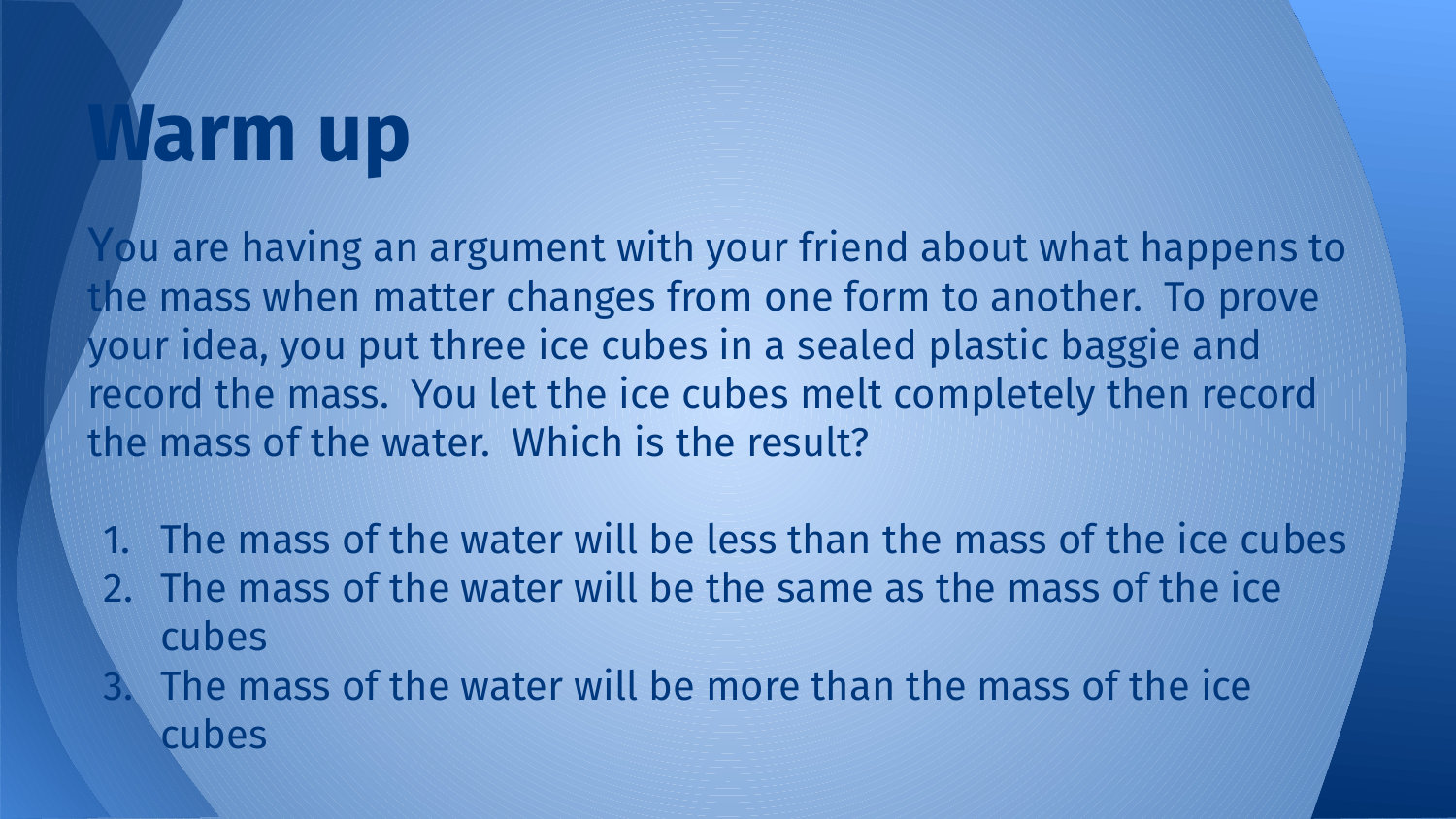

# Warm up
You are having an argument with your friend about what happens to the mass when matter changes from one form to another.  To prove your idea, you put three ice cubes in a sealed plastic baggie and record the mass.  You let the ice cubes melt completely then record the mass of the water.  Which is the result?

The mass of the water will be less than the mass of the ice cubes
The mass of the water will be the same as the mass of the ice cubes
The mass of the water will be more than the mass of the ice cubes